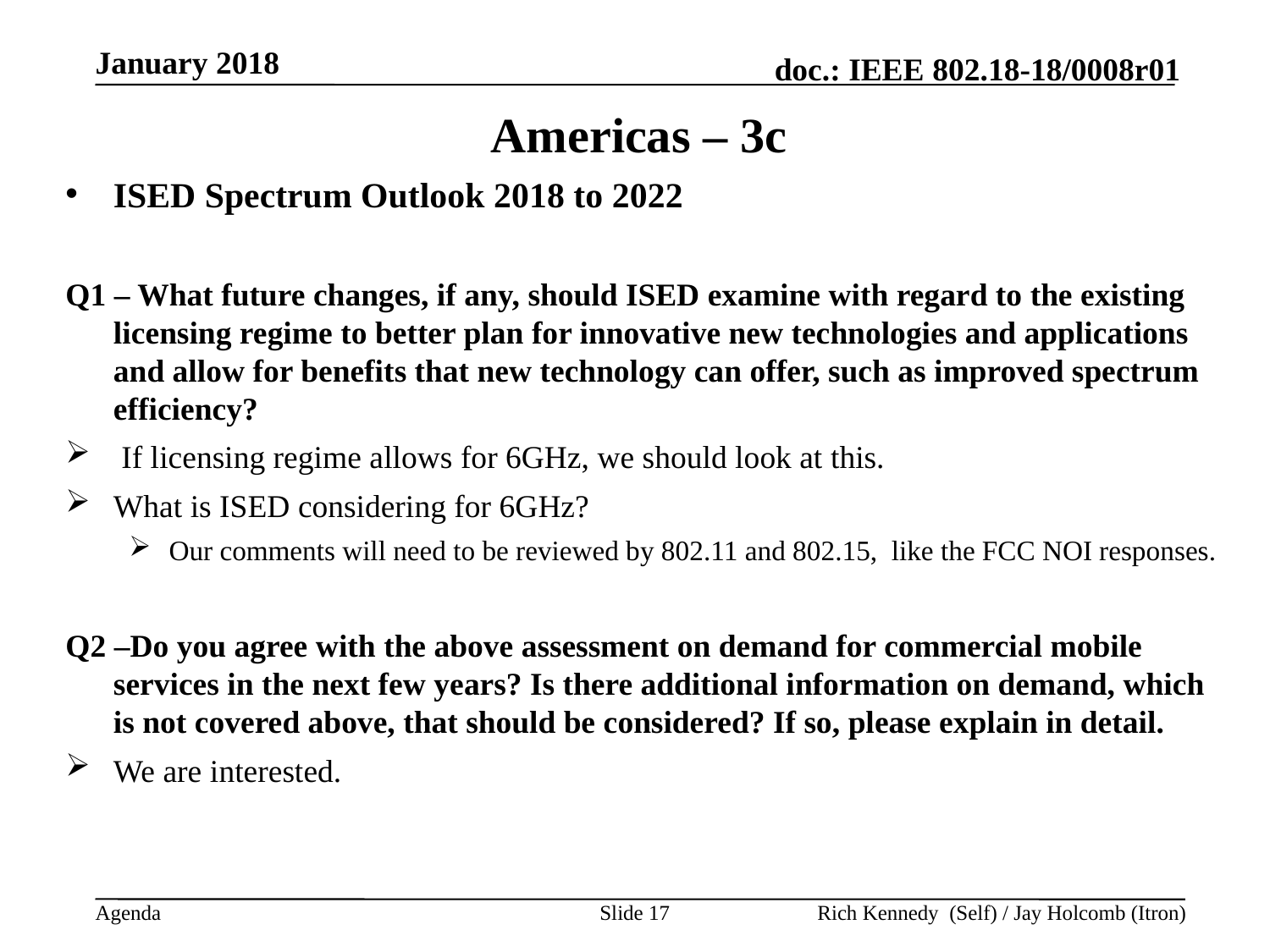

January 2018
# Americas – 3c
ISED Spectrum Outlook 2018 to 2022

Q1 – What future changes, if any, should ISED examine with regard to the existing licensing regime to better plan for innovative new technologies and applications and allow for benefits that new technology can offer, such as improved spectrum efficiency?
 If licensing regime allows for 6GHz, we should look at this.
What is ISED considering for 6GHz?
Our comments will need to be reviewed by 802.11 and 802.15,  like the FCC NOI responses.

Q2 –Do you agree with the above assessment on demand for commercial mobile services in the next few years? Is there additional information on demand, which is not covered above, that should be considered? If so, please explain in detail.
We are interested.

Slide 17
Rich Kennedy  (Self) / Jay Holcomb (Itron)